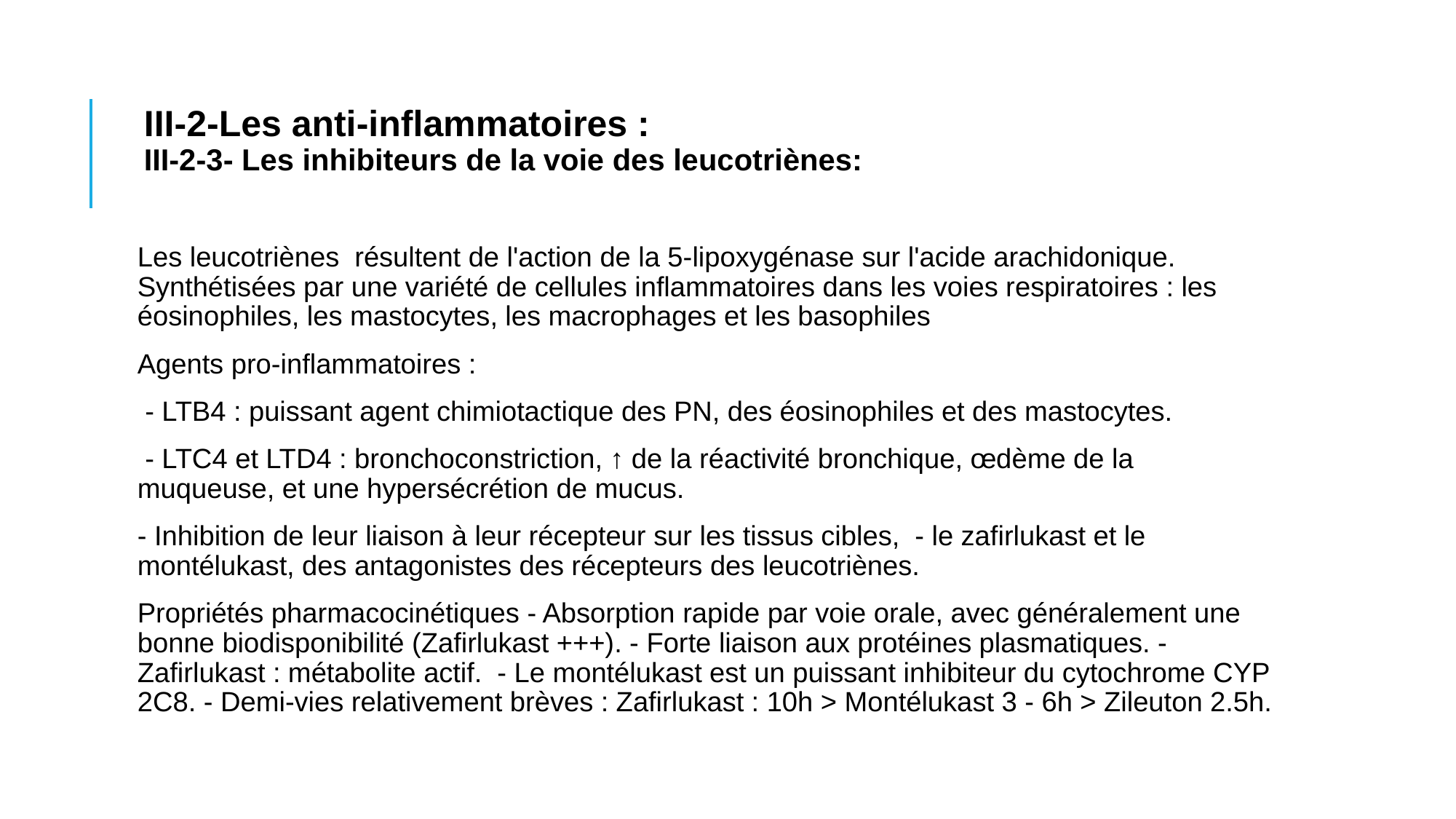

# III-2-Les anti-inflammatoires : III-2-3- Les inhibiteurs de la voie des leucotriènes:

Les leucotriènes  résultent de l'action de la 5-lipoxygénase sur l'acide arachidonique. Synthétisées par une variété de cellules inflammatoires dans les voies respiratoires : les éosinophiles, les mastocytes, les macrophages et les basophiles
Agents pro-inflammatoires :
 - LTB4 : puissant agent chimiotactique des PN, des éosinophiles et des mastocytes.
 - LTC4 et LTD4 : bronchoconstriction, ↑ de la réactivité bronchique, œdème de la muqueuse, et une hypersécrétion de mucus.
- Inhibition de leur liaison à leur récepteur sur les tissus cibles,  - le zafirlukast et le montélukast, des antagonistes des récepteurs des leucotriènes.
Propriétés pharmacocinétiques - Absorption rapide par voie orale, avec généralement une bonne biodisponibilité (Zafirlukast +++). - Forte liaison aux protéines plasmatiques. - Zafirlukast : métabolite actif.  - Le montélukast est un puissant inhibiteur du cytochrome CYP 2C8. - Demi-vies relativement brèves : Zafirlukast : 10h > Montélukast 3 - 6h > Zileuton 2.5h.